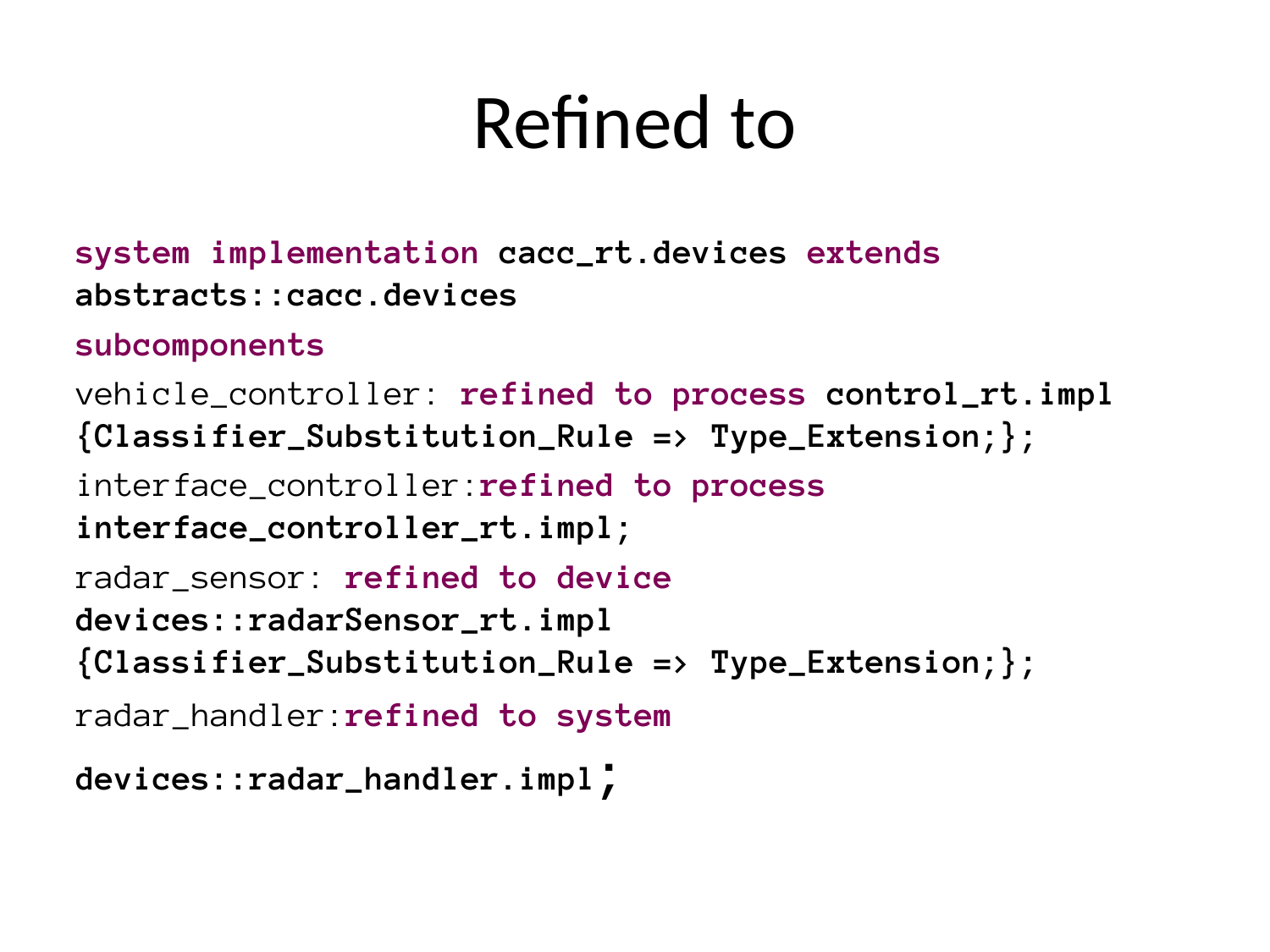

# Refined to
system implementation cacc_rt.devices extends abstracts::cacc.devices
subcomponents
vehicle_controller: refined to process control_rt.impl     {Classifier_Substitution_Rule => Type_Extension;};
interface_controller:refined to process interface_controller_rt.impl;
radar_sensor: refined to device  devices::radarSensor_rt.impl    {Classifier_Substitution_Rule => Type_Extension;};
radar_handler:refined to system  devices::radar_handler.impl;